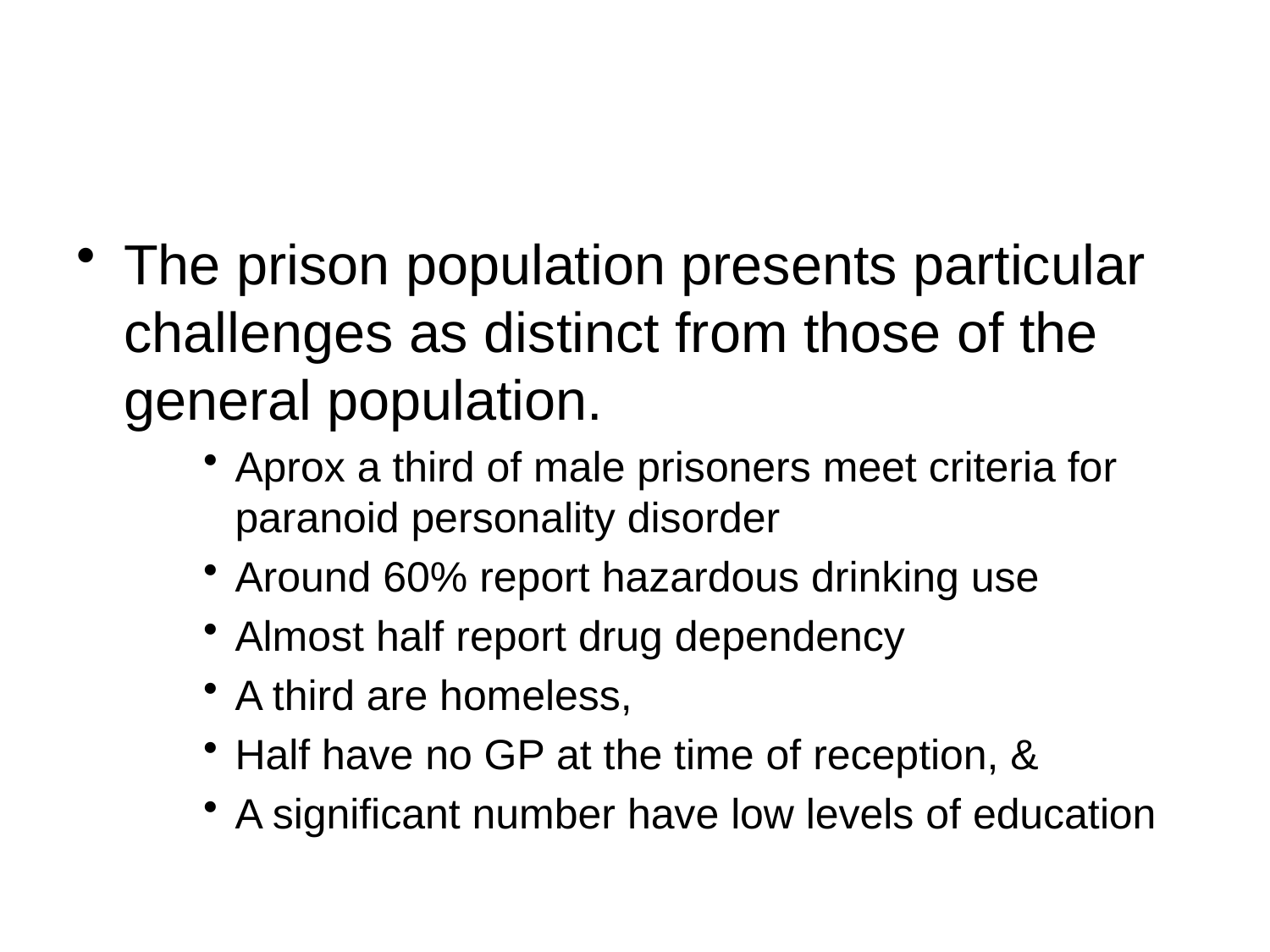

#
The prison population presents particular challenges as distinct from those of the general population.
Aprox a third of male prisoners meet criteria for paranoid personality disorder
Around 60% report hazardous drinking use
Almost half report drug dependency
A third are homeless,
Half have no GP at the time of reception, &
A significant number have low levels of education